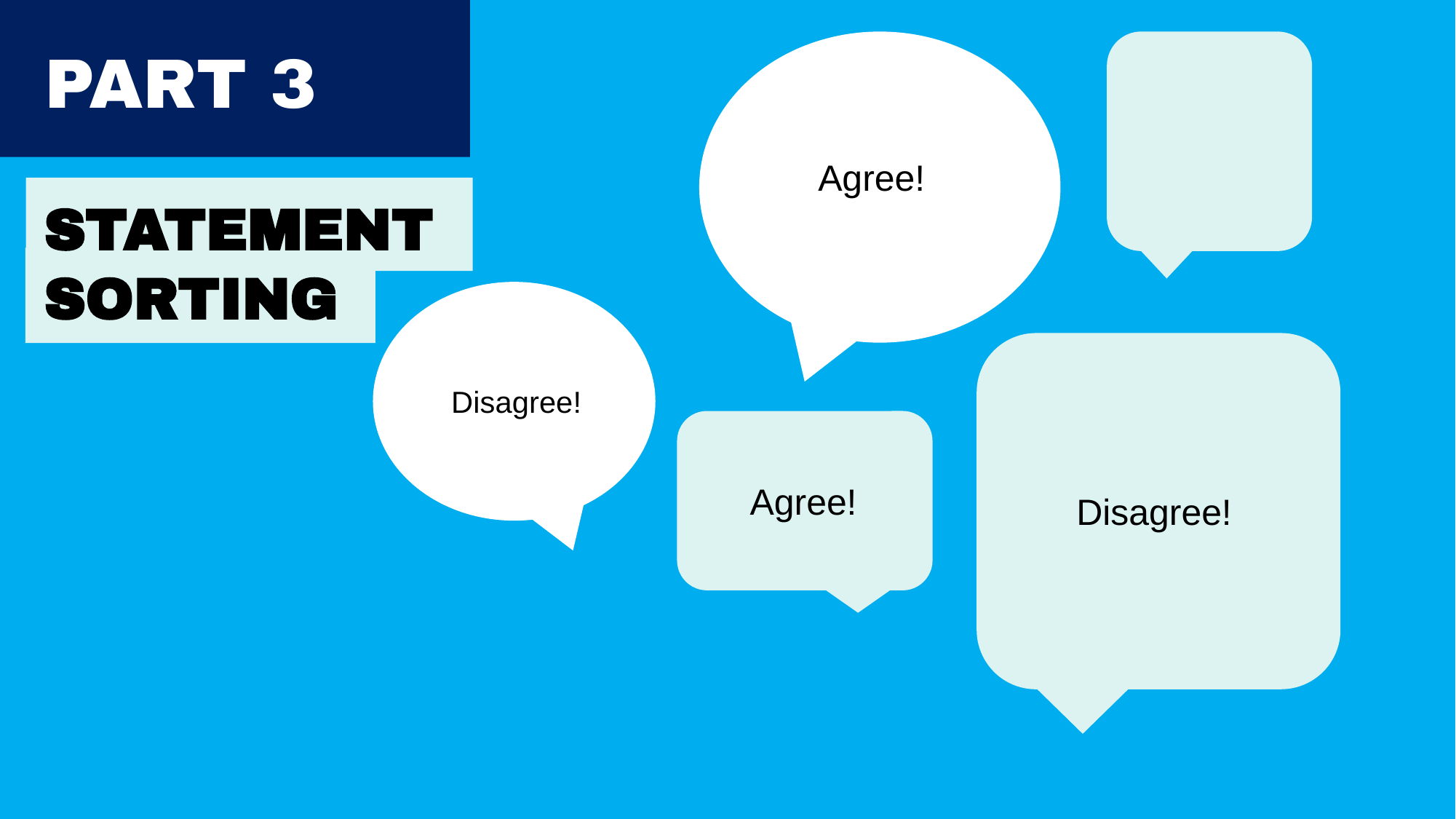

PART 3
Agree!

STATEMENT
SORTING

Disagree!

Agree!
Disagree!